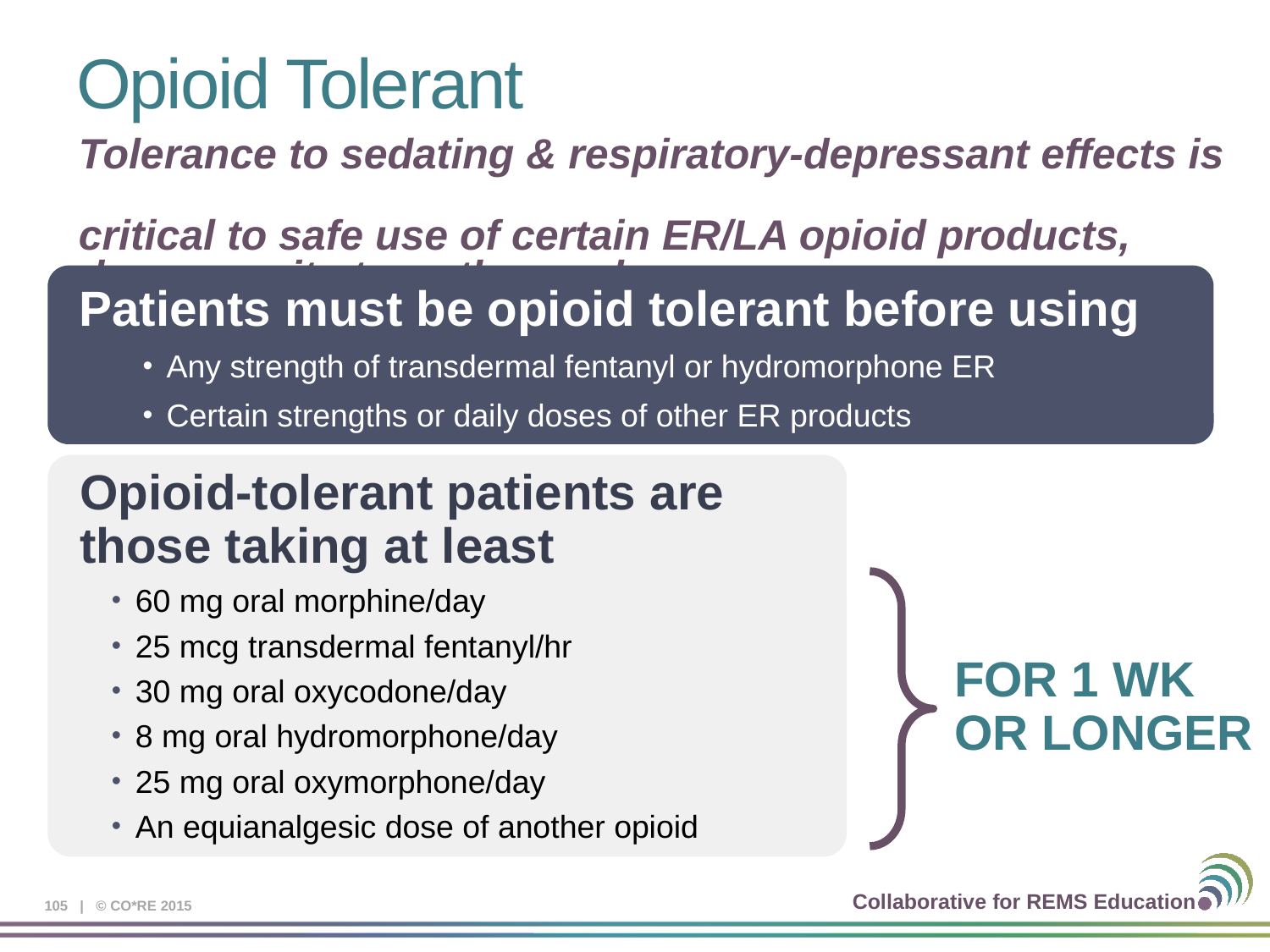

# Opioid Tolerant
Tolerance to sedating & respiratory-depressant effects is
critical to safe use of certain ER/LA opioid products, dosage unit strengths, or doses
Patients must be opioid tolerant before using
Any strength of transdermal fentanyl or hydromorphone ER
Certain strengths or daily doses of other ER products
Opioid-tolerant patients are those taking at least
60 mg oral morphine/day
25 mcg transdermal fentanyl/hr
30 mg oral oxycodone/day
8 mg oral hydromorphone/day
25 mg oral oxymorphone/day
An equianalgesic dose of another opioid

FOR 1 WK
OR LONGER
105   |   © CO*RE 2015